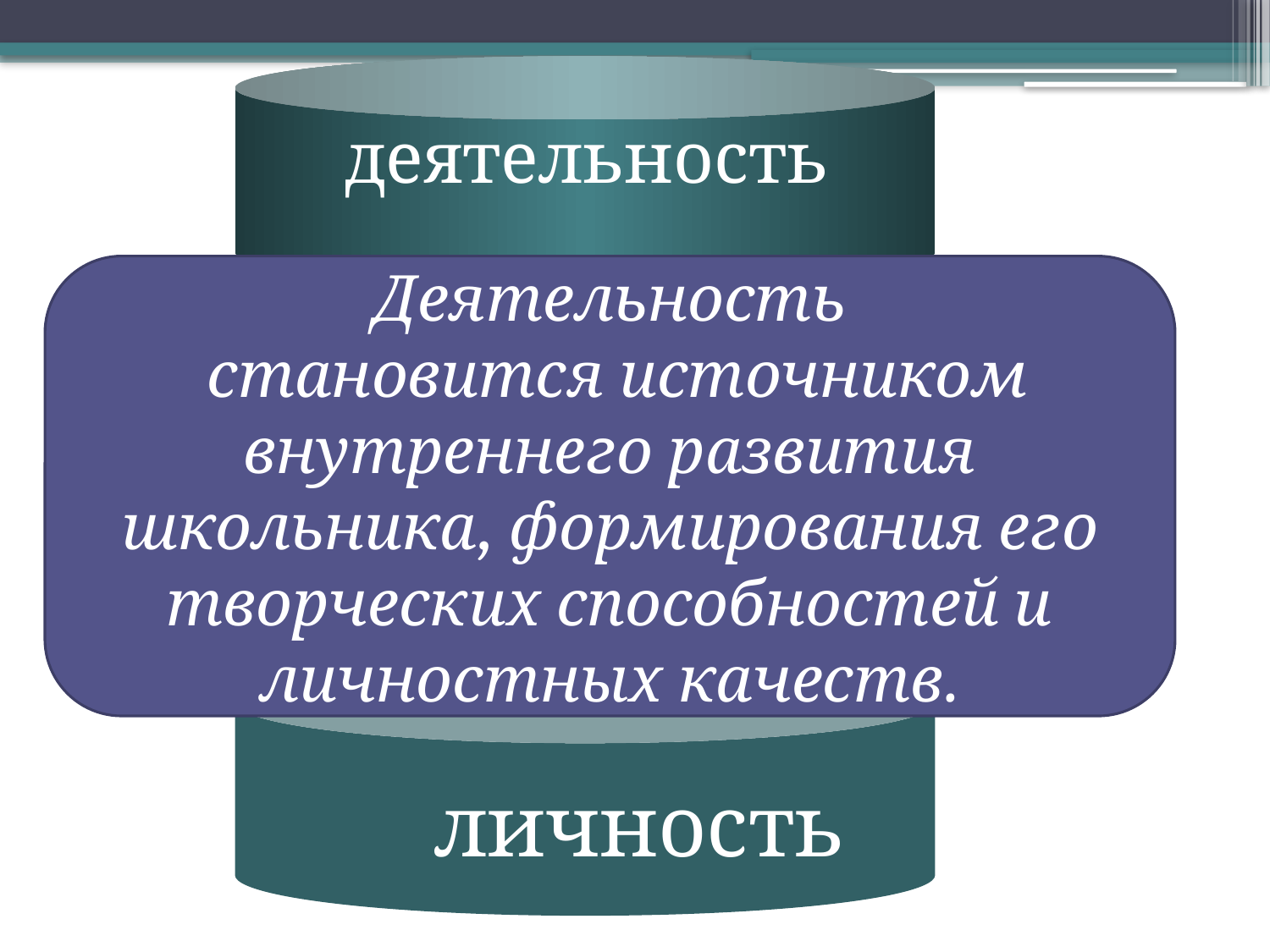

деятельность

Text
Text

личность
Деятельность
 становится источником внутреннего развития школьника, формирования его творческих способностей и личностных качеств.